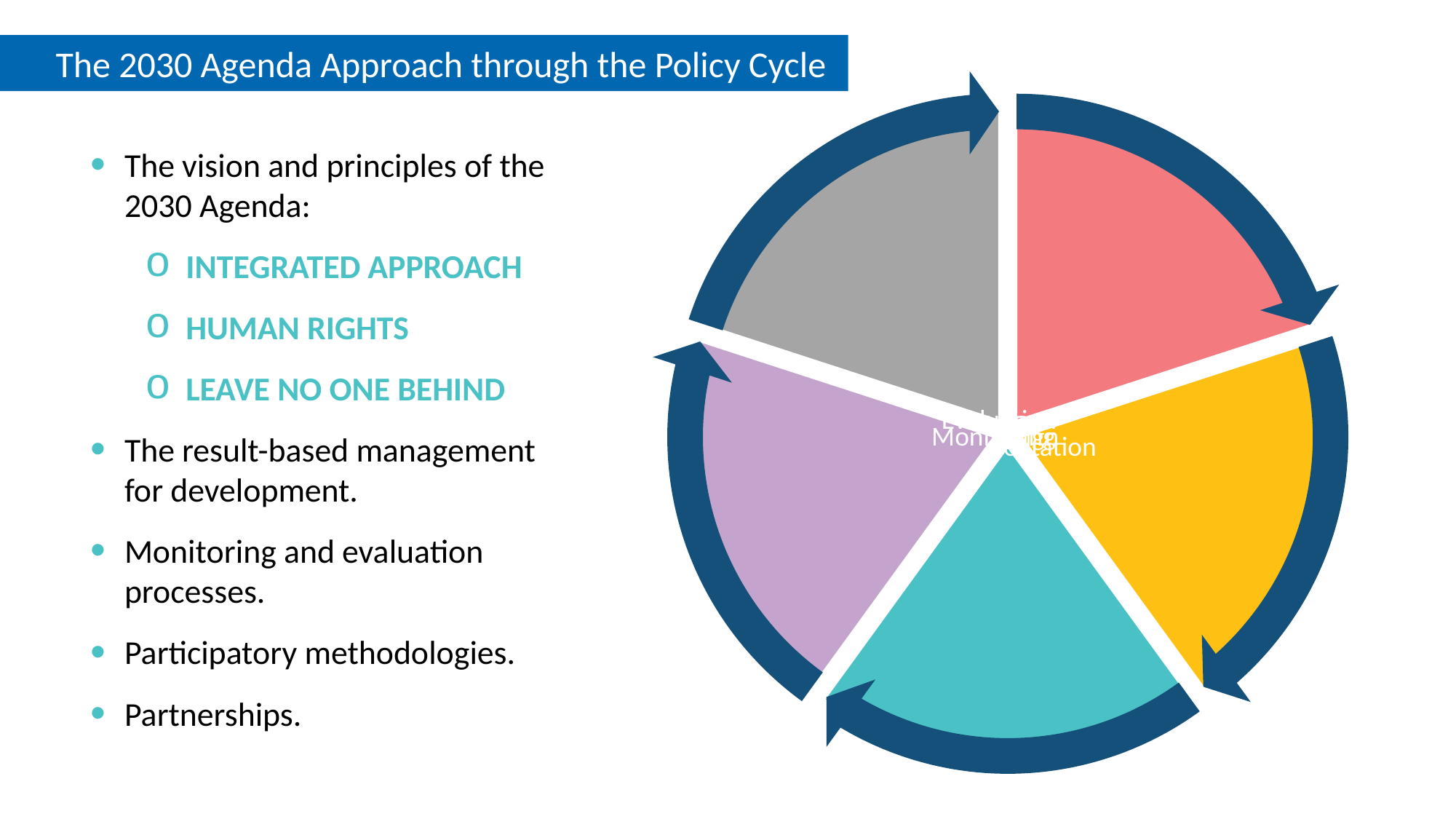

The 2030 Agenda Approach through the Policy Cycle
Diagnosis
Design
Implementation
Monitoring
Evaluation
The vision and principles of the 2030 Agenda:
INTEGRATED APPROACH
HUMAN RIGHTS
LEAVE NO ONE BEHIND
The result-based management for development.
Monitoring and evaluation processes.
Participatory methodologies.
Partnerships.